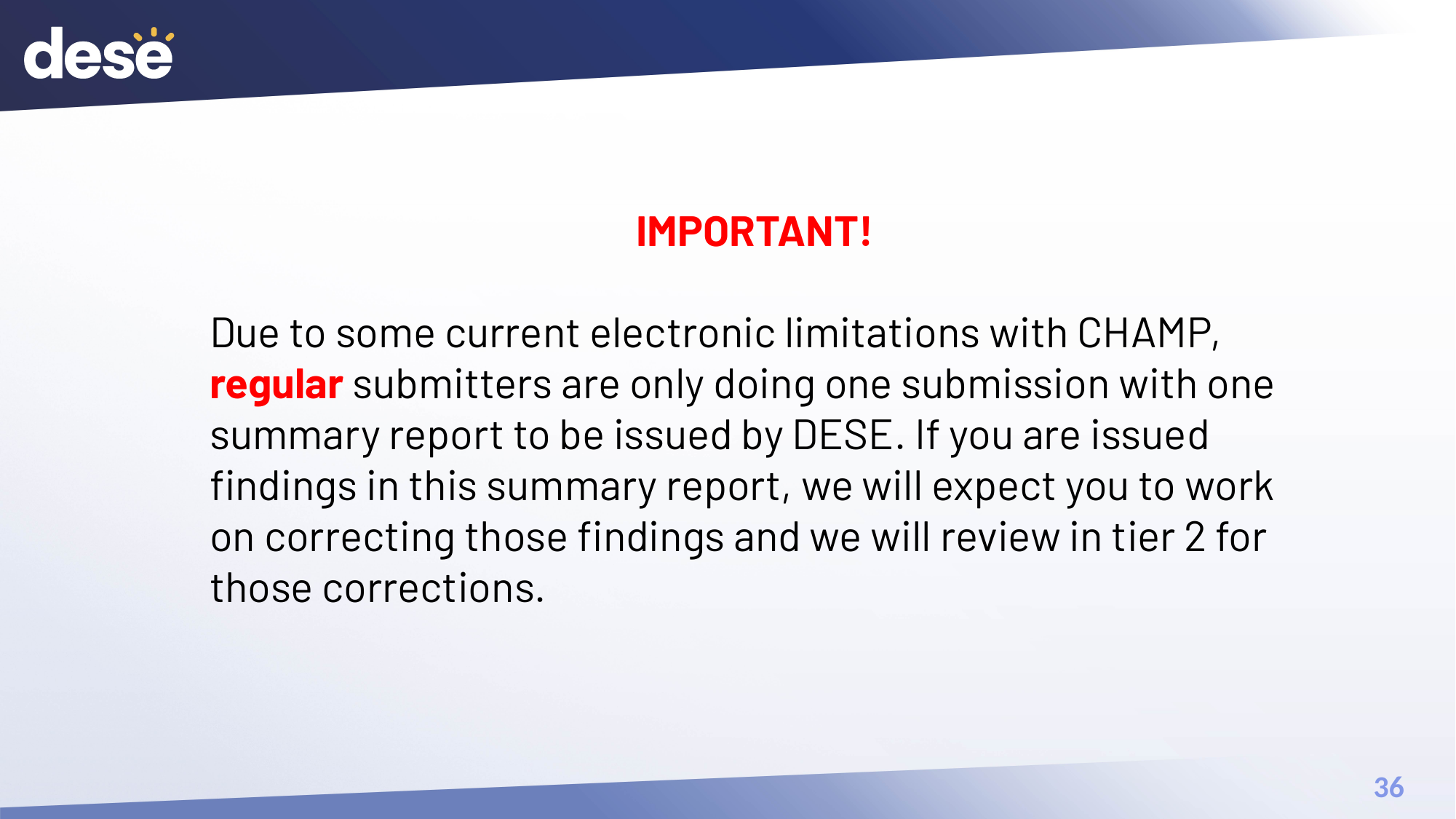

IMPORTANT!

Due to some current electronic limitations with CHAMP,  regular submitters are only doing one submission with one summary report to be issued by DESE. If you are issued findings in this summary report, we will expect you to work on correcting those findings and we will review in tier 2 for those corrections.